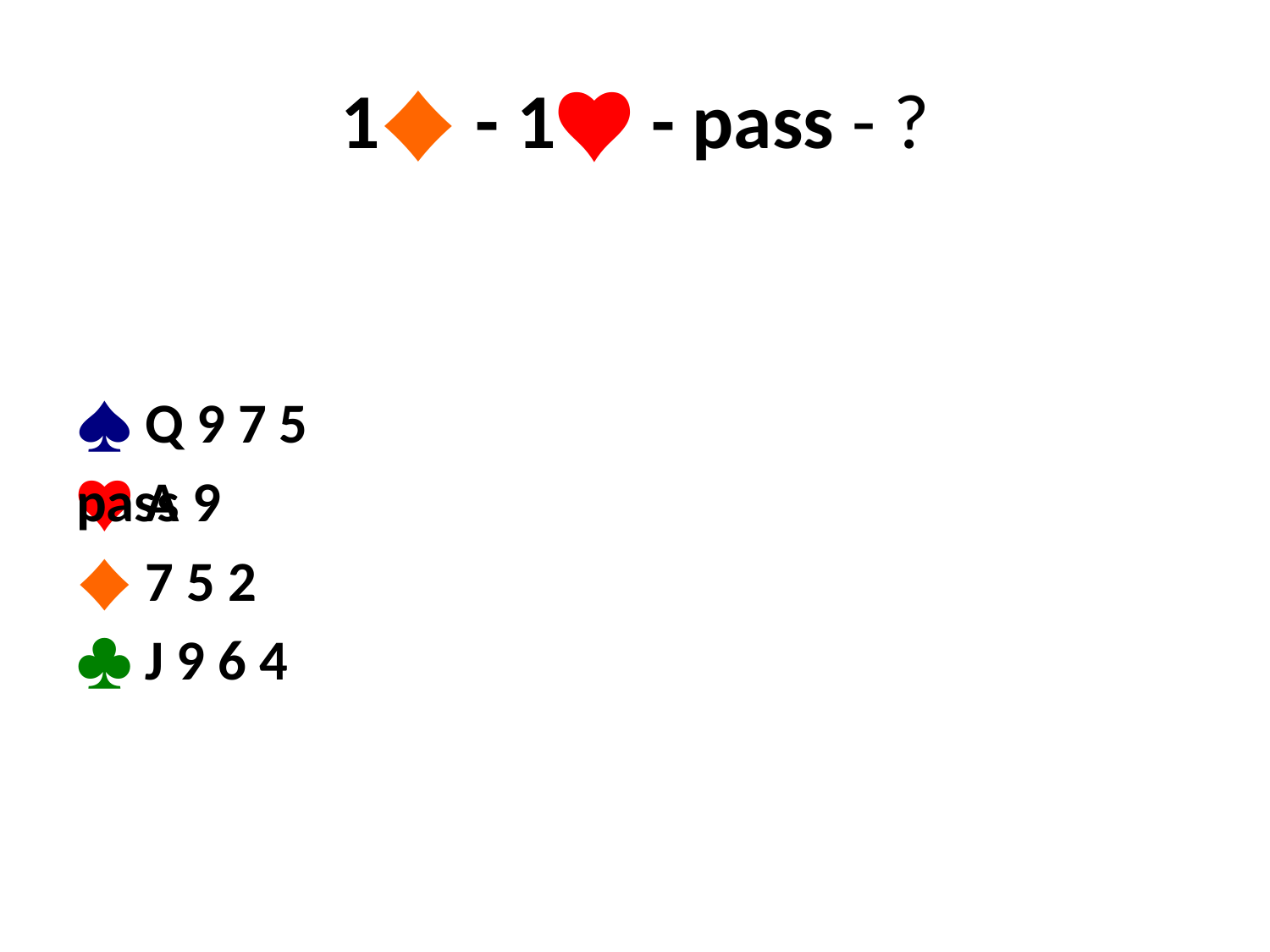

# 1♦ - 1♥ - pass - ?

♠ Q 9 7 5
♥ A 9
♦ 7 5 2
♣ J 9 6 4

pass